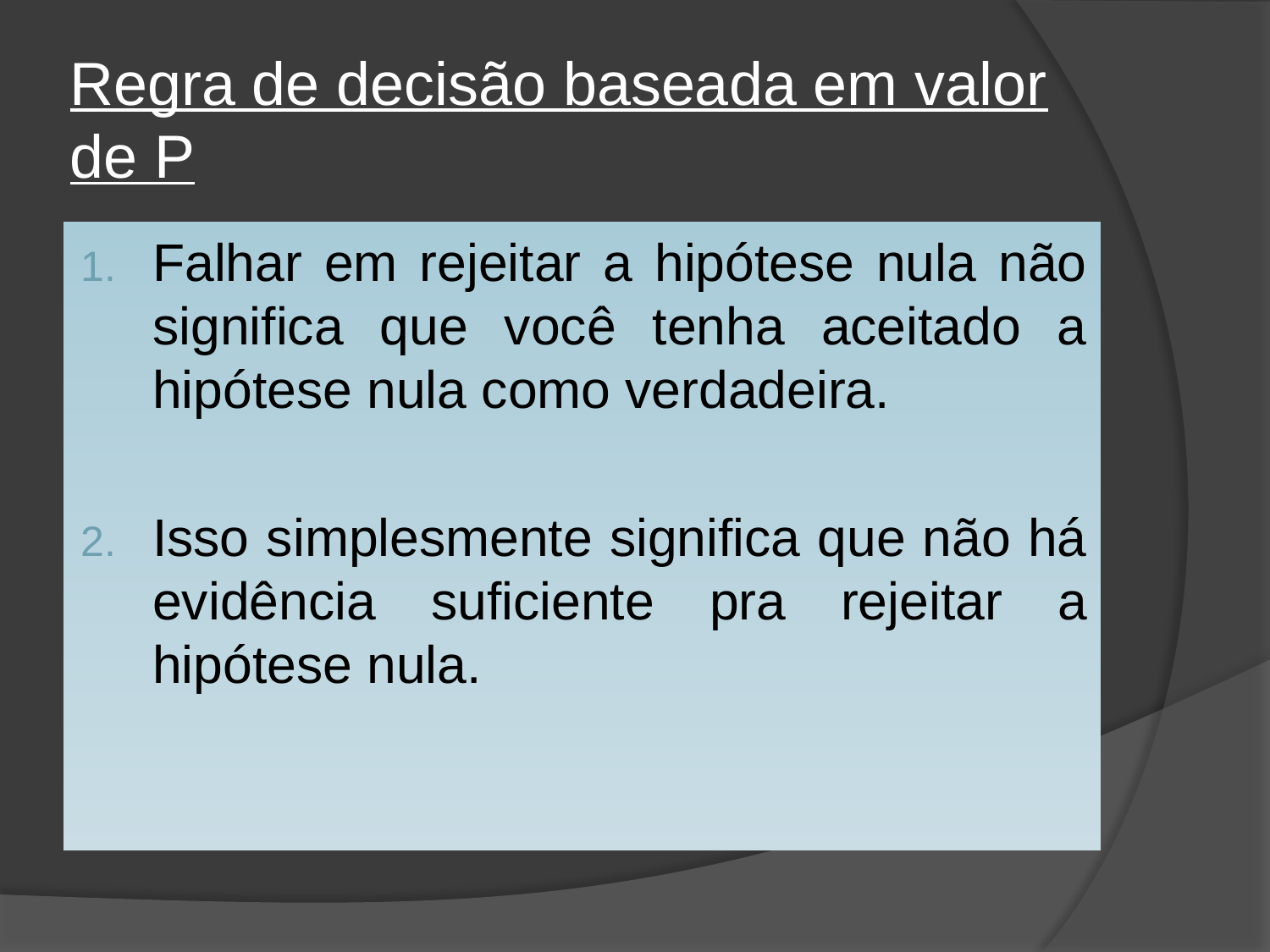

# Regra de decisão baseada em valor de P
Falhar em rejeitar a hipótese nula não significa que você tenha aceitado a hipótese nula como verdadeira.

Isso simplesmente significa que não há evidência suficiente pra rejeitar a hipótese nula.